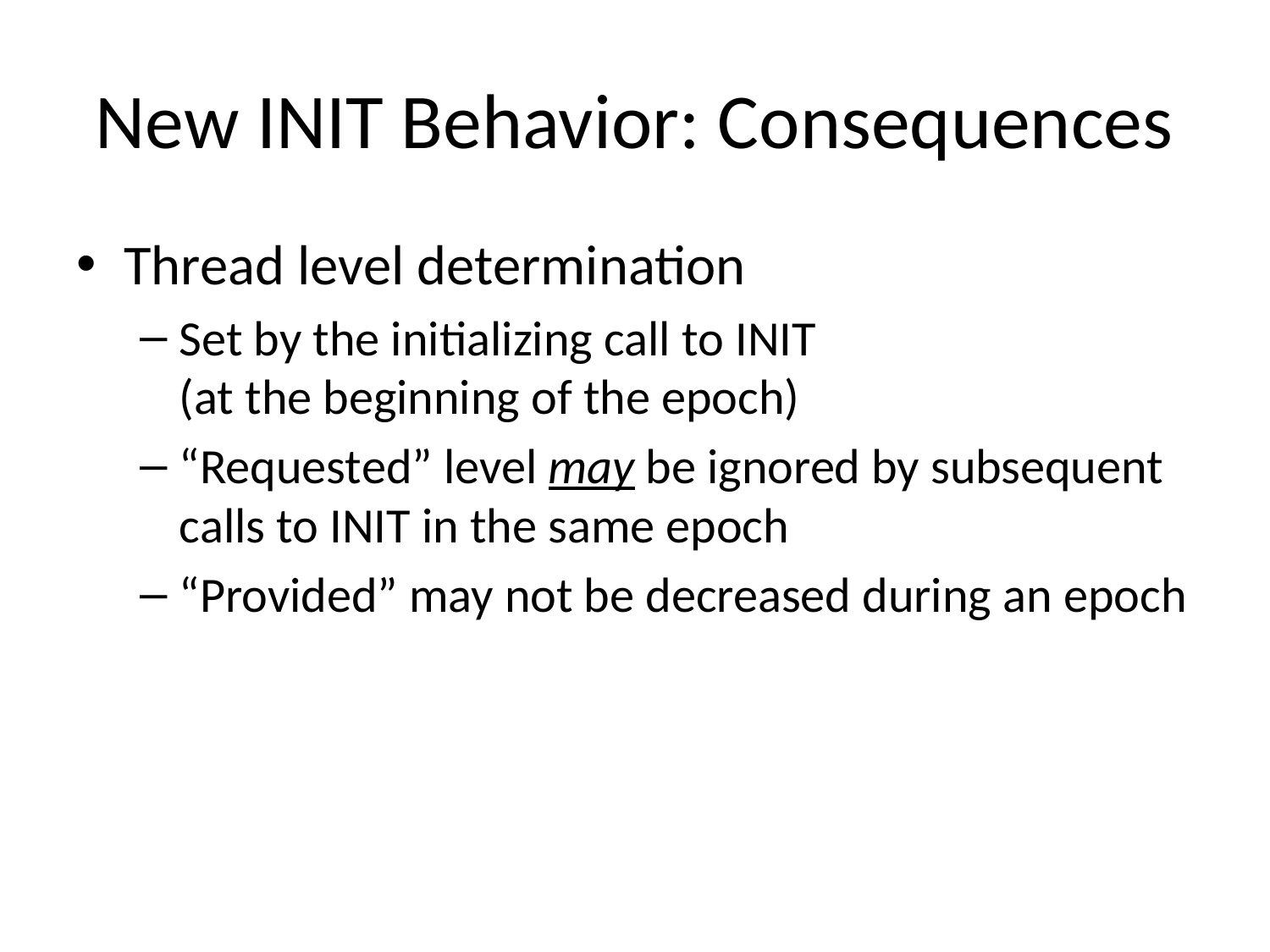

# New INIT Behavior: Consequences
Thread level determination
Set by the initializing call to INIT
(at the beginning of the epoch)
“Requested” level may be ignored by subsequent calls to INIT in the same epoch
“Provided” may not be decreased during an epoch